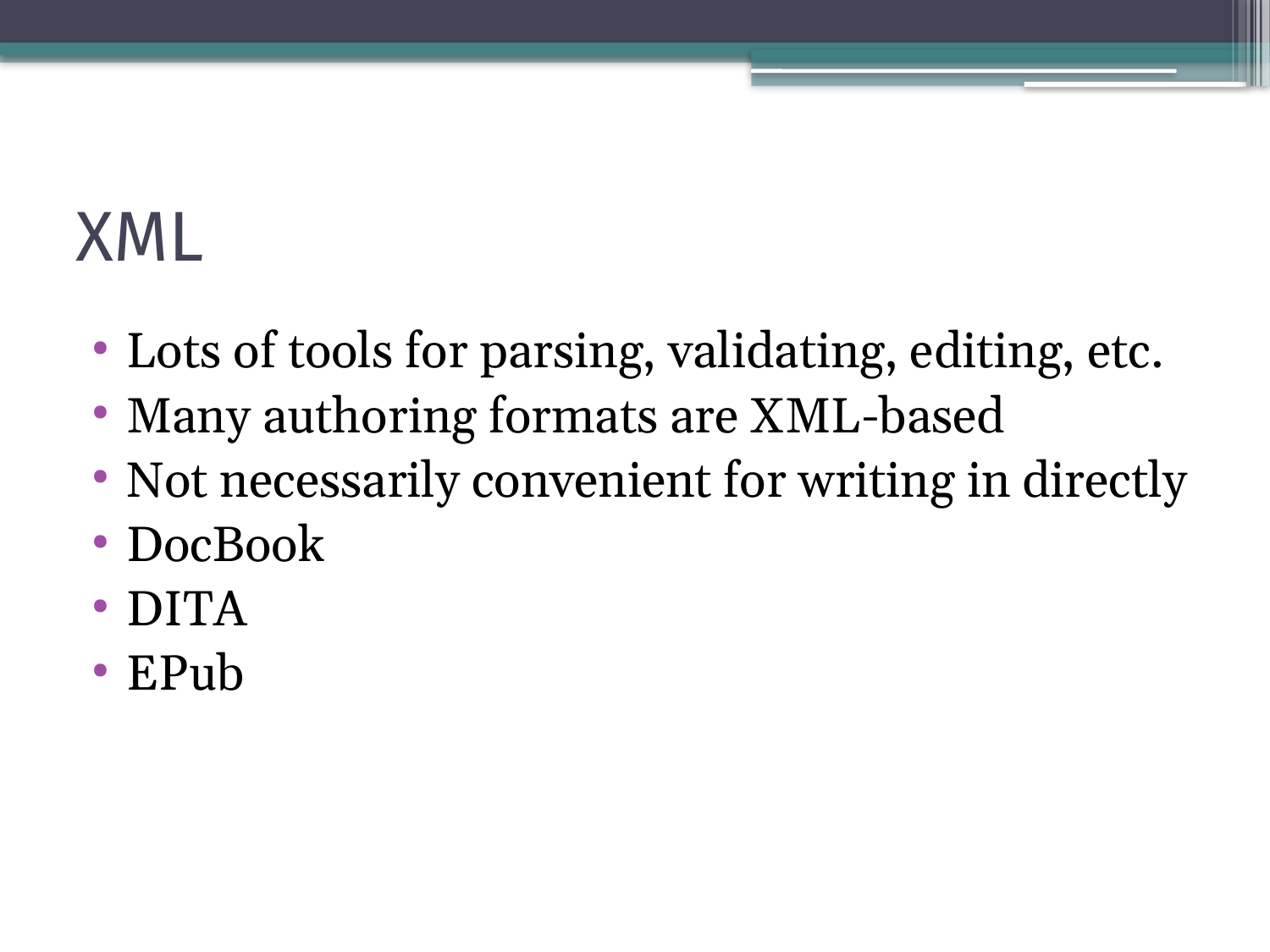

# XML
Lots of tools for parsing, validating, editing, etc.
Many authoring formats are XML-based
Not necessarily convenient for writing in directly
DocBook
DITA
EPub